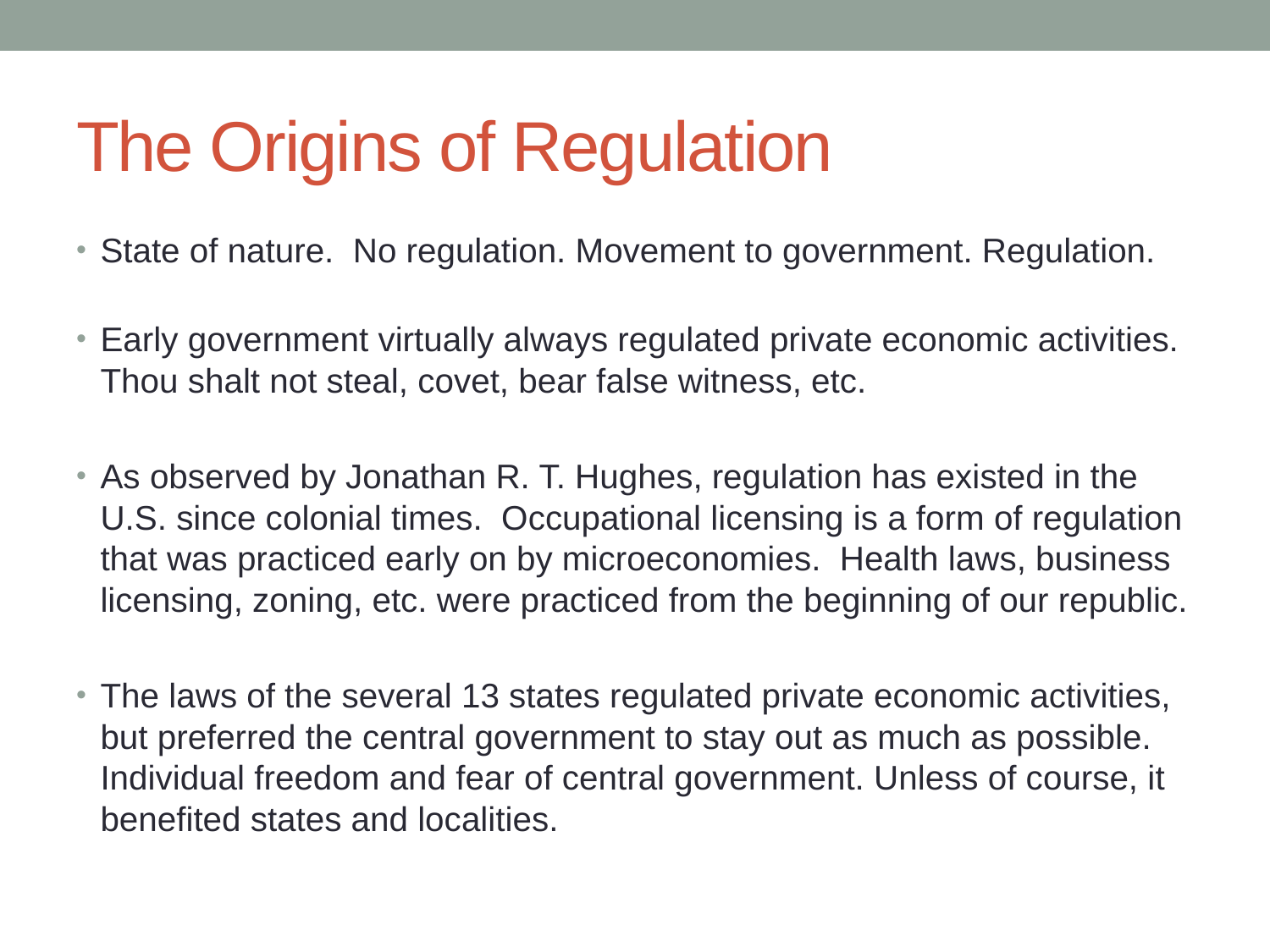

# The Origins of Regulation
State of nature.  No regulation. Movement to government. Regulation.
Early government virtually always regulated private economic activities.  Thou shalt not steal, covet, bear false witness, etc.

As observed by Jonathan R. T. Hughes, regulation has existed in the U.S. since colonial times.  Occupational licensing is a form of regulation that was practiced early on by microeconomies.  Health laws, business licensing, zoning, etc. were practiced from the beginning of our republic.

The laws of the several 13 states regulated private economic activities, but preferred the central government to stay out as much as possible. Individual freedom and fear of central government. Unless of course, it benefited states and localities.